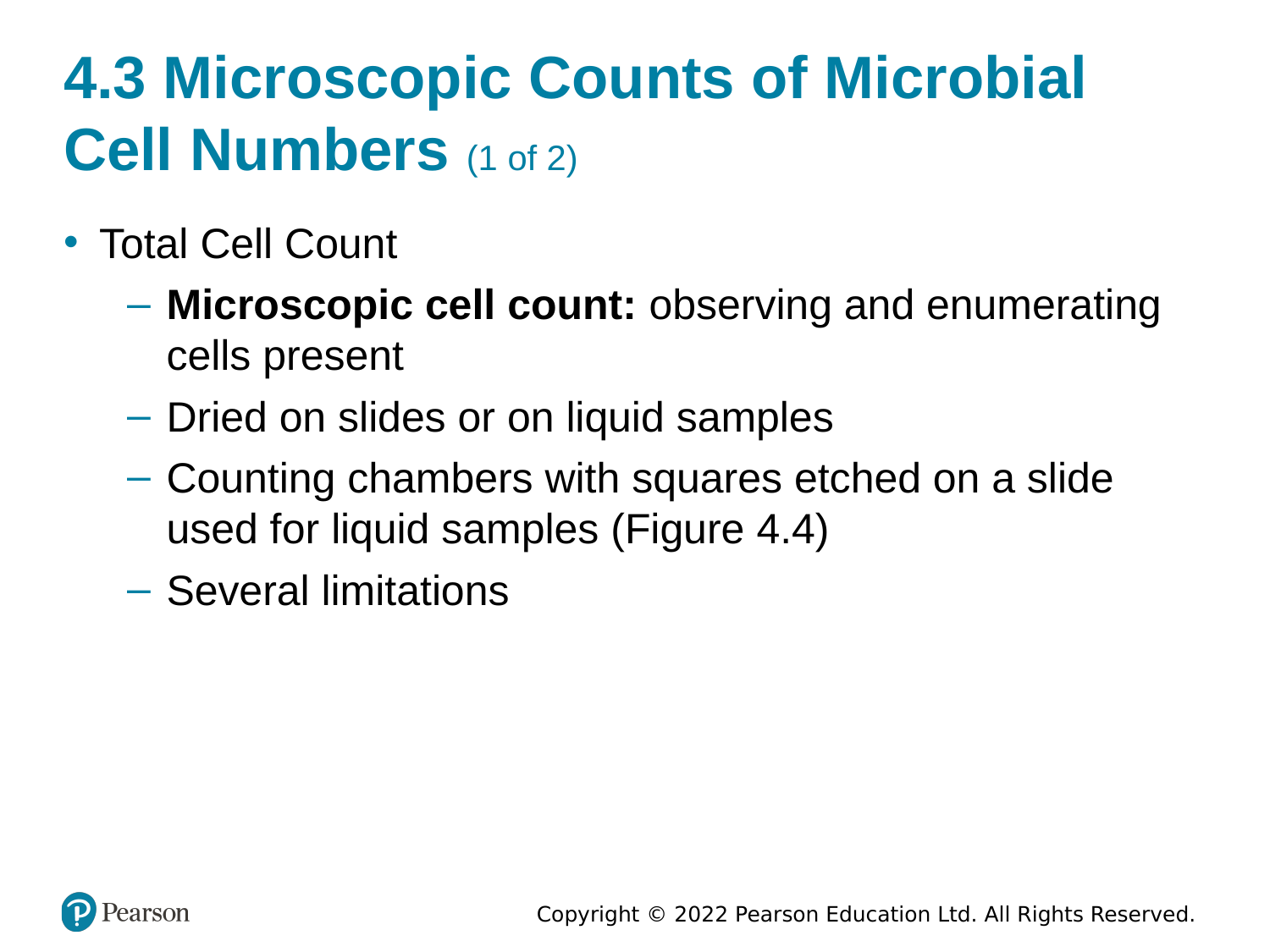

# 4.3 Microscopic Counts of Microbial Cell Numbers (1 of 2)
Total Cell Count
Microscopic cell count: observing and enumerating cells present
Dried on slides or on liquid samples
Counting chambers with squares etched on a slide used for liquid samples (Figure 4.4)
Several limitations